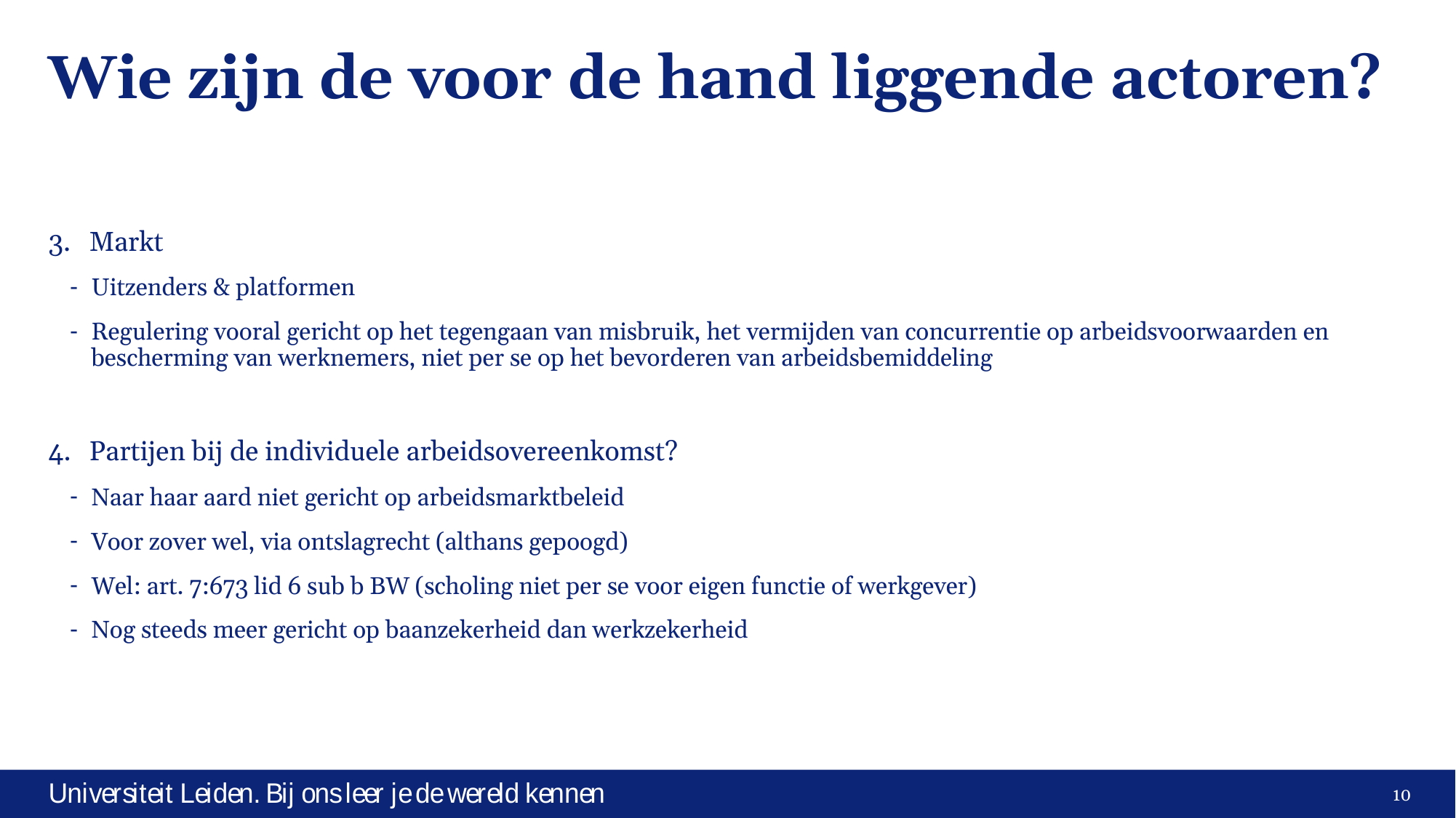

# Wie zijn de voor de hand liggende actoren?
Markt
Uitzenders & platformen
Regulering vooral gericht op het tegengaan van misbruik, het vermijden van concurrentie op arbeidsvoorwaarden en bescherming van werknemers, niet per se op het bevorderen van arbeidsbemiddeling

Partijen bij de individuele arbeidsovereenkomst?
Naar haar aard niet gericht op arbeidsmarktbeleid
Voor zover wel, via ontslagrecht (althans gepoogd)
Wel: art. 7:673 lid 6 sub b BW (scholing niet per se voor eigen functie of werkgever)
Nog steeds meer gericht op baanzekerheid dan werkzekerheid